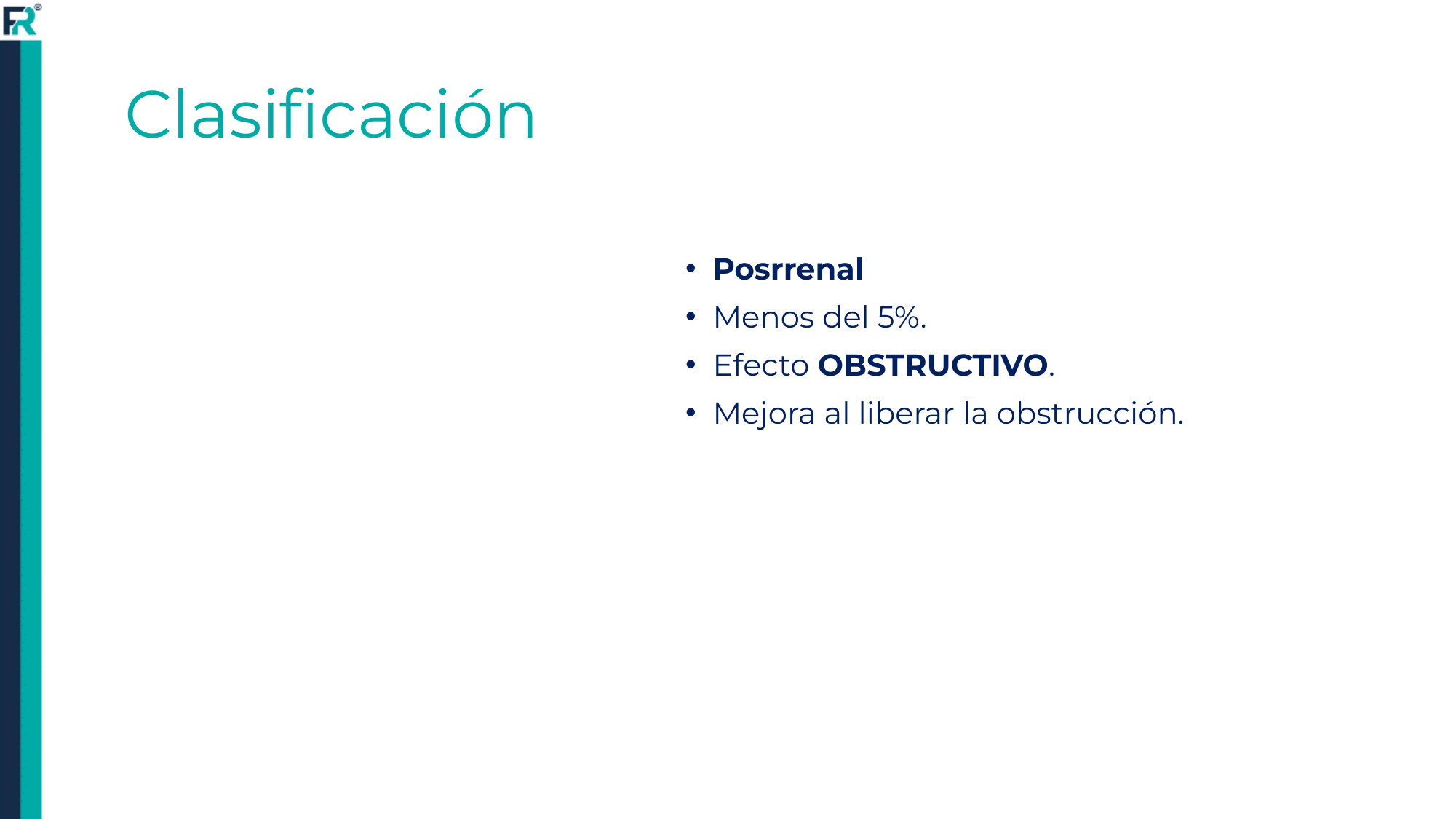

# Clasificación
Posrrenal
Menos del 5%.
Efecto OBSTRUCTIVO.
Mejora al liberar la obstrucción.